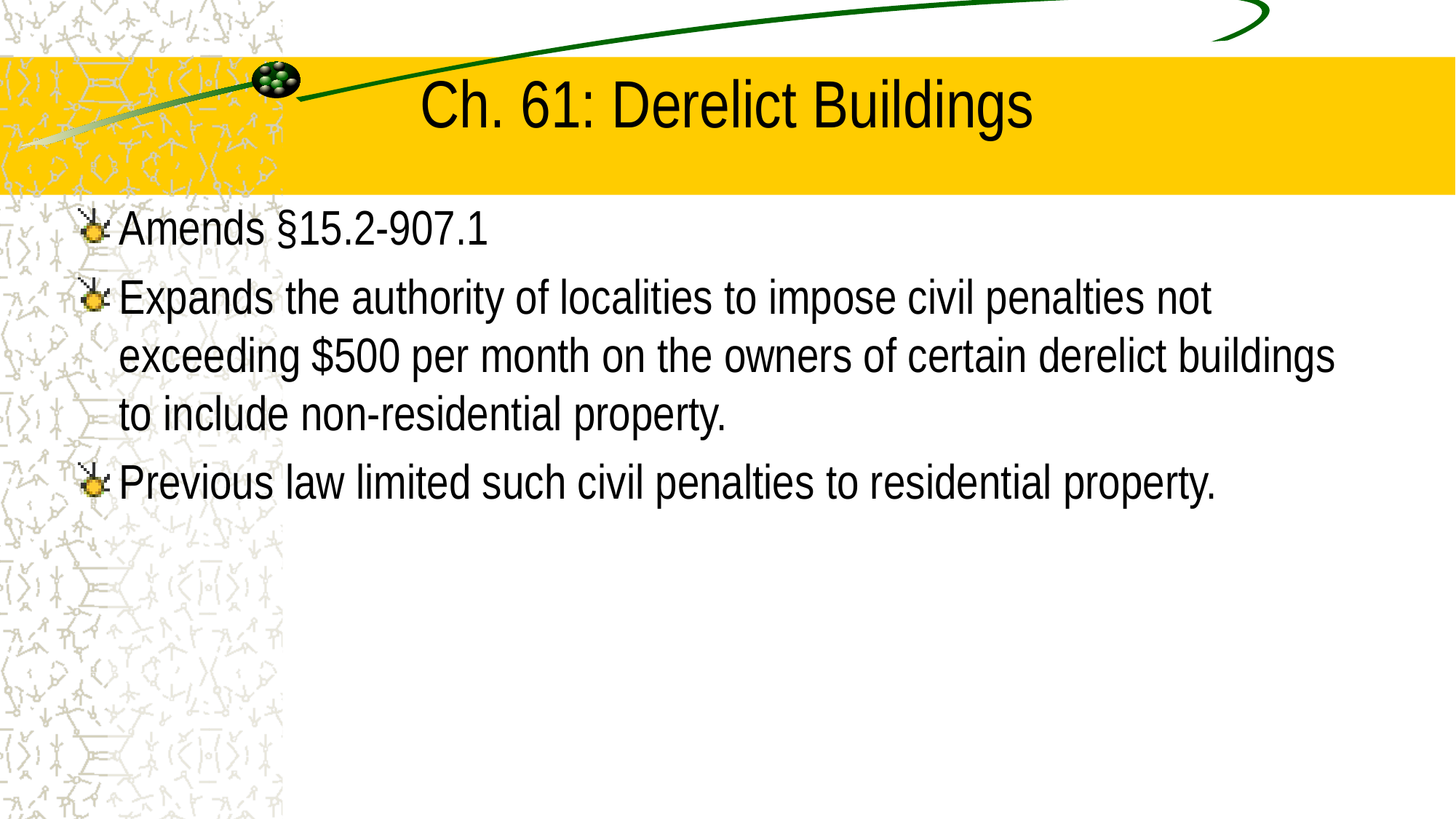

# Ch. 61: Derelict Buildings
Amends §15.2-907.1
Expands the authority of localities to impose civil penalties not exceeding $500 per month on the owners of certain derelict buildings to include non-residential property.
Previous law limited such civil penalties to residential property.